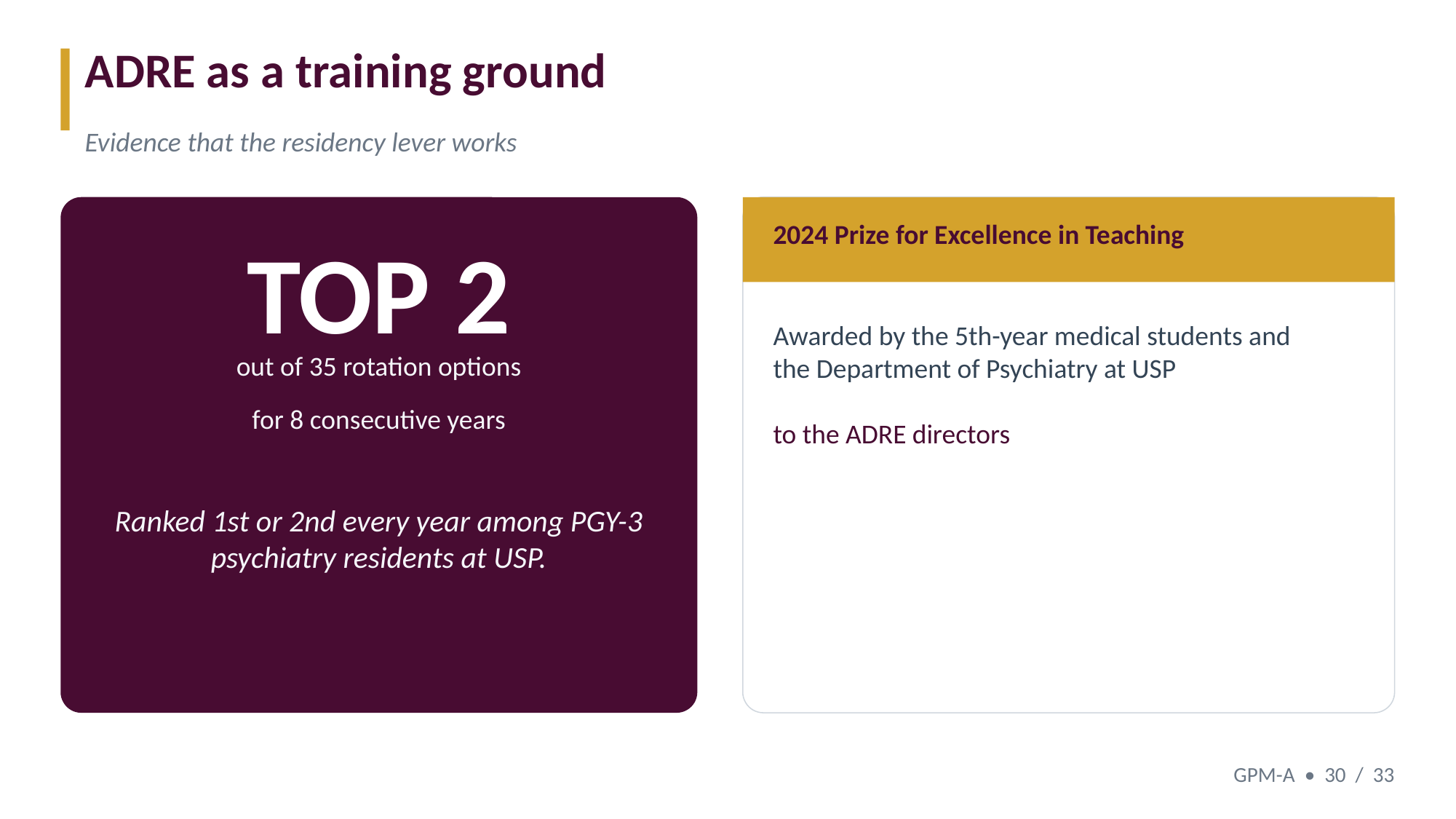

ADRE as a training ground

Evidence that the residency lever works

2024 Prize for Excellence in Teaching
TOP 2
Awarded by the 5th-year medical students and
the Department of Psychiatry at USP

to the ADRE directors

out of 35 rotation options
for 8 consecutive years
Ranked 1st or 2nd every year among PGY-3 psychiatry residents at USP.
GPM-A  •  30  /  33